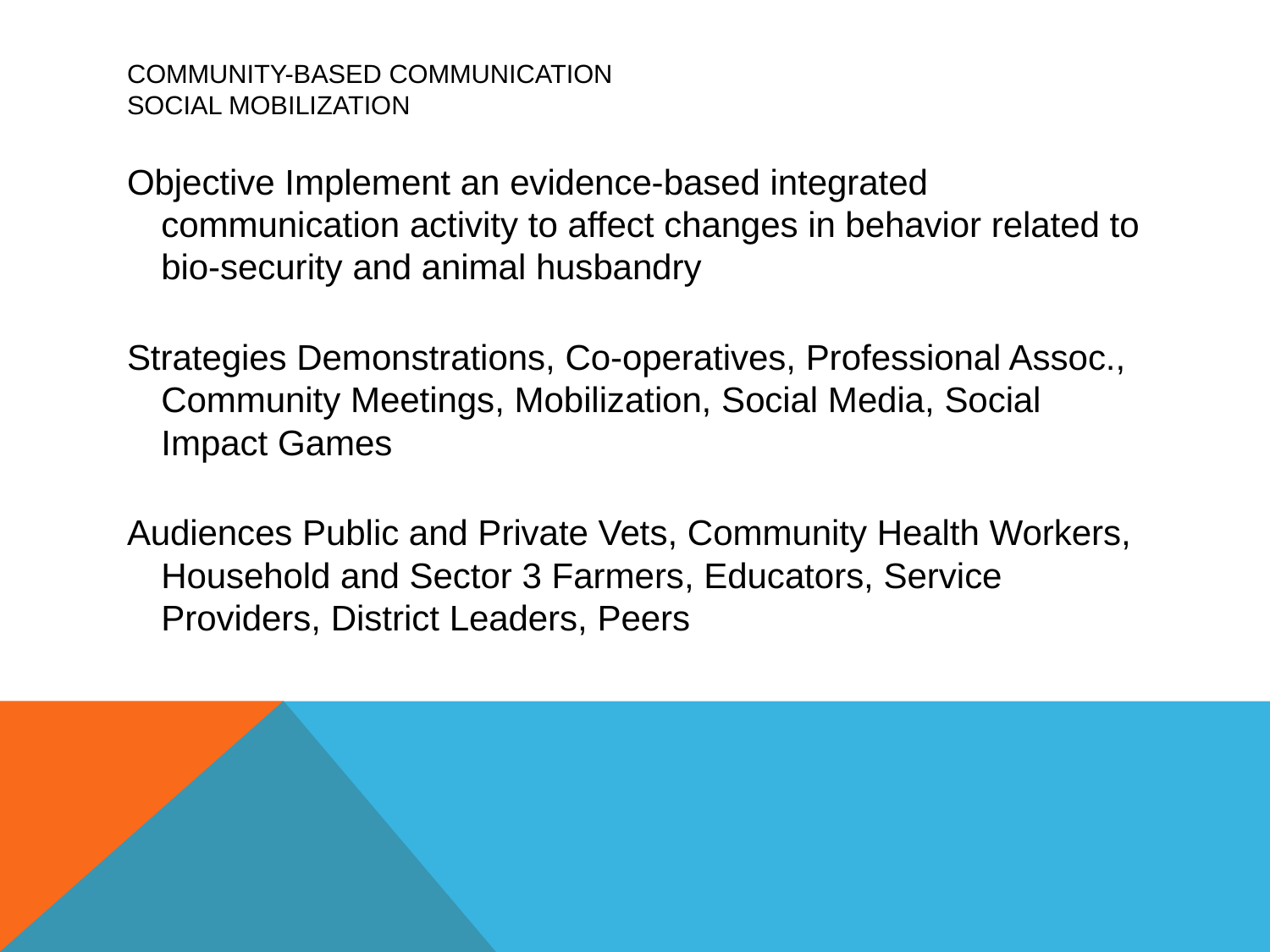

# Community-based Communication Social Mobilization
Objective Implement an evidence-based integrated communication activity to affect changes in behavior related to bio-security and animal husbandry

Strategies Demonstrations, Co-operatives, Professional Assoc., Community Meetings, Mobilization, Social Media, Social Impact Games

Audiences Public and Private Vets, Community Health Workers, Household and Sector 3 Farmers, Educators, Service Providers, District Leaders, Peers